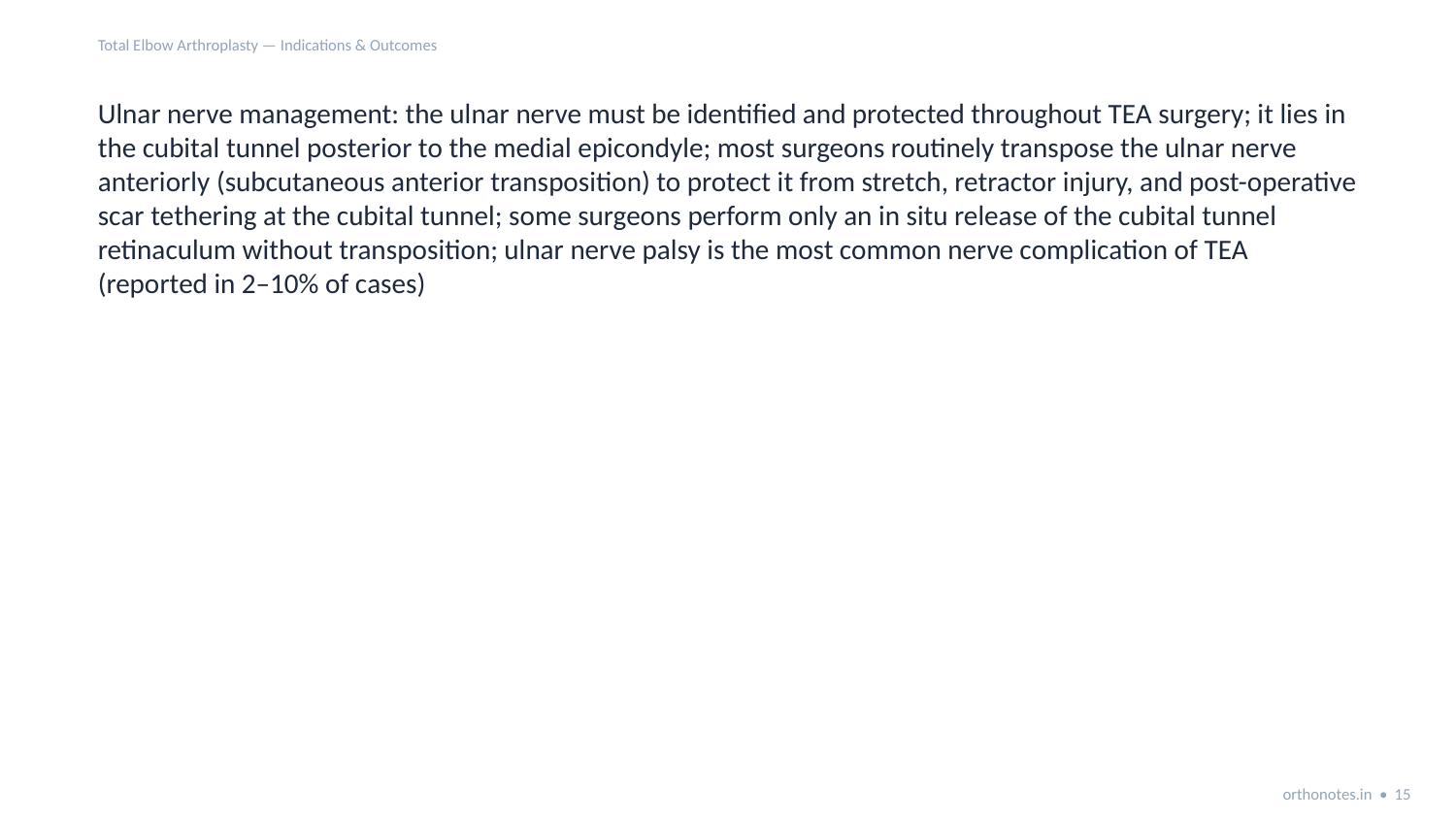

Total Elbow Arthroplasty — Indications & Outcomes
Ulnar nerve management: the ulnar nerve must be identified and protected throughout TEA surgery; it lies in the cubital tunnel posterior to the medial epicondyle; most surgeons routinely transpose the ulnar nerve anteriorly (subcutaneous anterior transposition) to protect it from stretch, retractor injury, and post-operative scar tethering at the cubital tunnel; some surgeons perform only an in situ release of the cubital tunnel retinaculum without transposition; ulnar nerve palsy is the most common nerve complication of TEA (reported in 2–10% of cases)
orthonotes.in  •  15